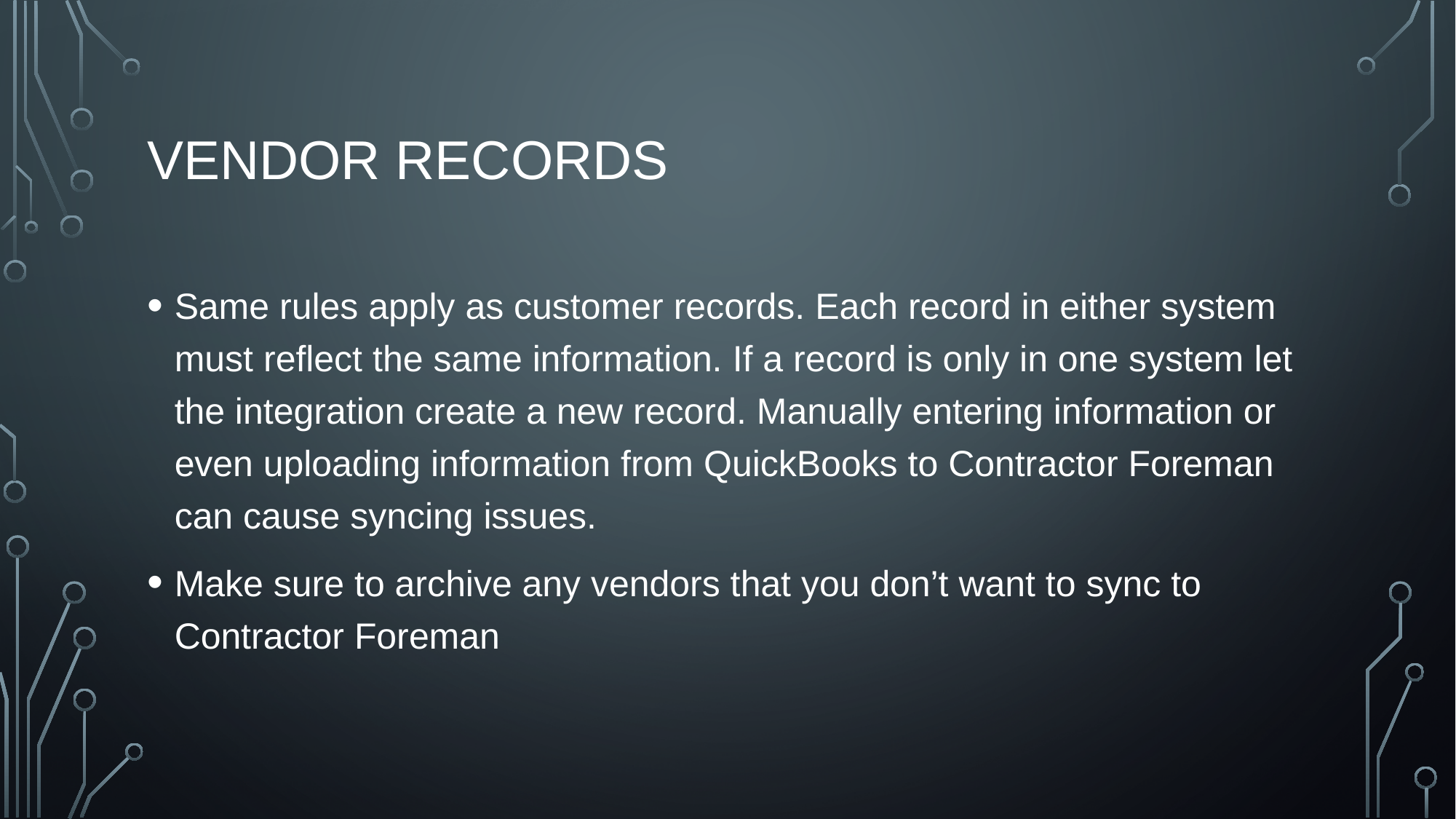

# Vendor Records
Same rules apply as customer records. Each record in either system must reflect the same information. If a record is only in one system let the integration create a new record. Manually entering information or even uploading information from QuickBooks to Contractor Foreman can cause syncing issues.
Make sure to archive any vendors that you don’t want to sync to Contractor Foreman